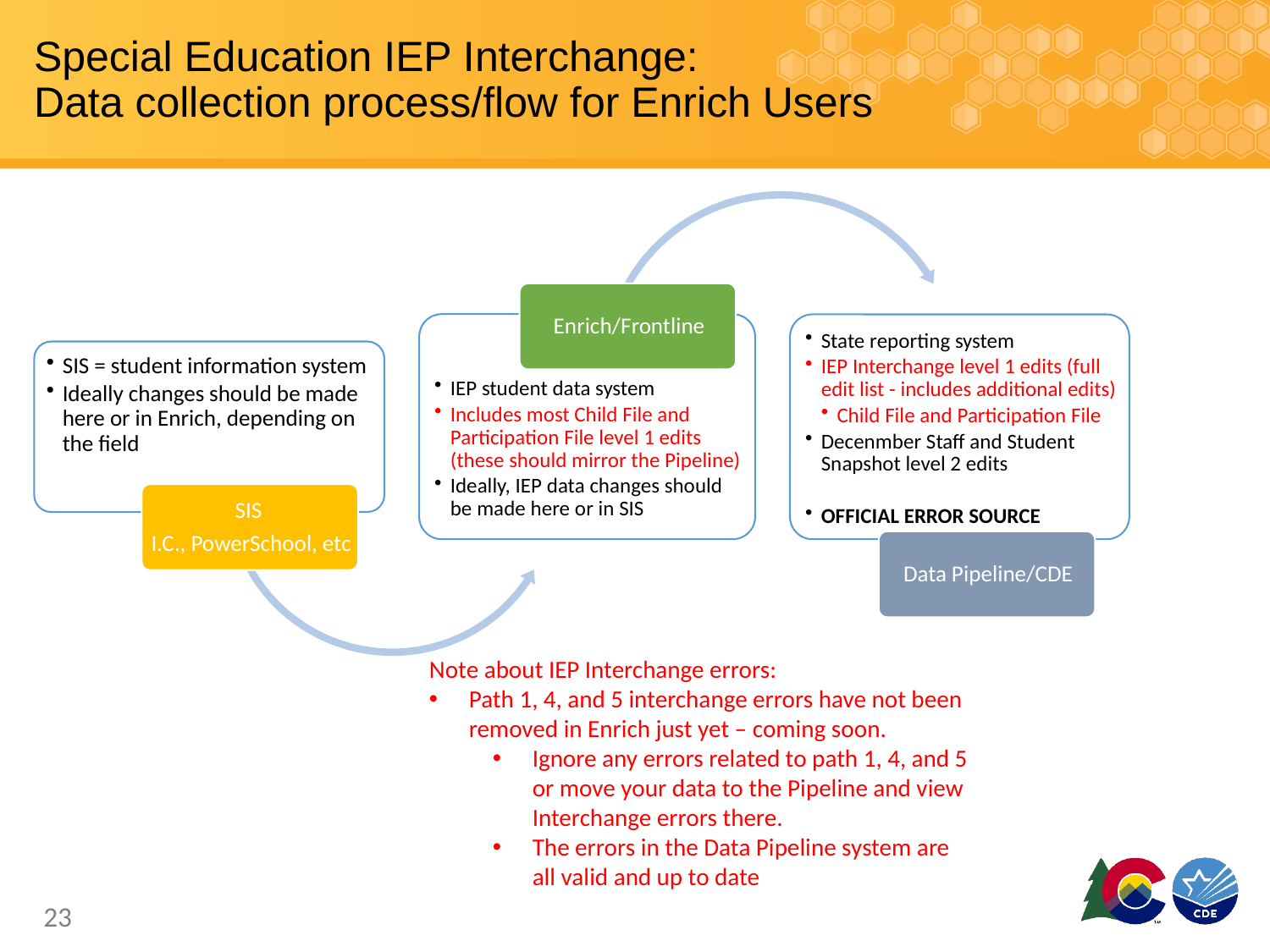

# Special Education IEP Interchange: Data collection process/flow for Enrich Users
SIS = student information system
Ideally changes should be made here or in Enrich, depending on the field
SIS
I.C., PowerSchool, etc
IEP student data system
Includes most Child File and Participation File level 1 edits (these should mirror the Pipeline)
Ideally, IEP data changes should be made here or in SIS
Enrich/Frontline
State reporting system
IEP Interchange level 1 edits (full edit list - includes additional edits)
Child File and Participation File
Decenmber Staff and Student Snapshot level 2 edits

OFFICIAL ERROR SOURCE
Data Pipeline/CDE
Note about IEP Interchange errors:
Path 1, 4, and 5 interchange errors have not been removed in Enrich just yet – coming soon.
Ignore any errors related to path 1, 4, and 5 or move your data to the Pipeline and view Interchange errors there.
The errors in the Data Pipeline system are all valid and up to date
23